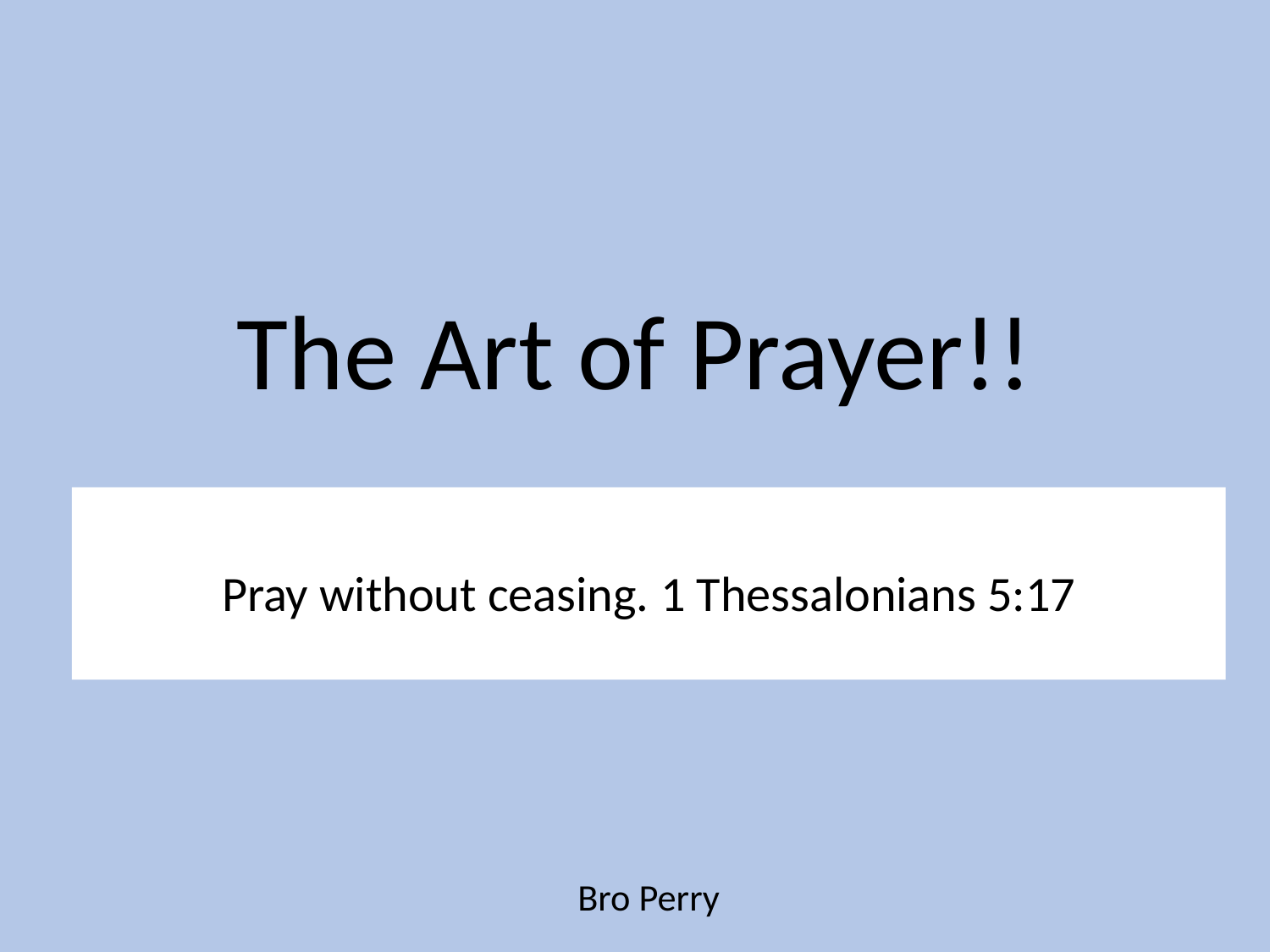

# The Art of Prayer!!

Pray without ceasing. 1 Thessalonians 5:17
Bro Perry